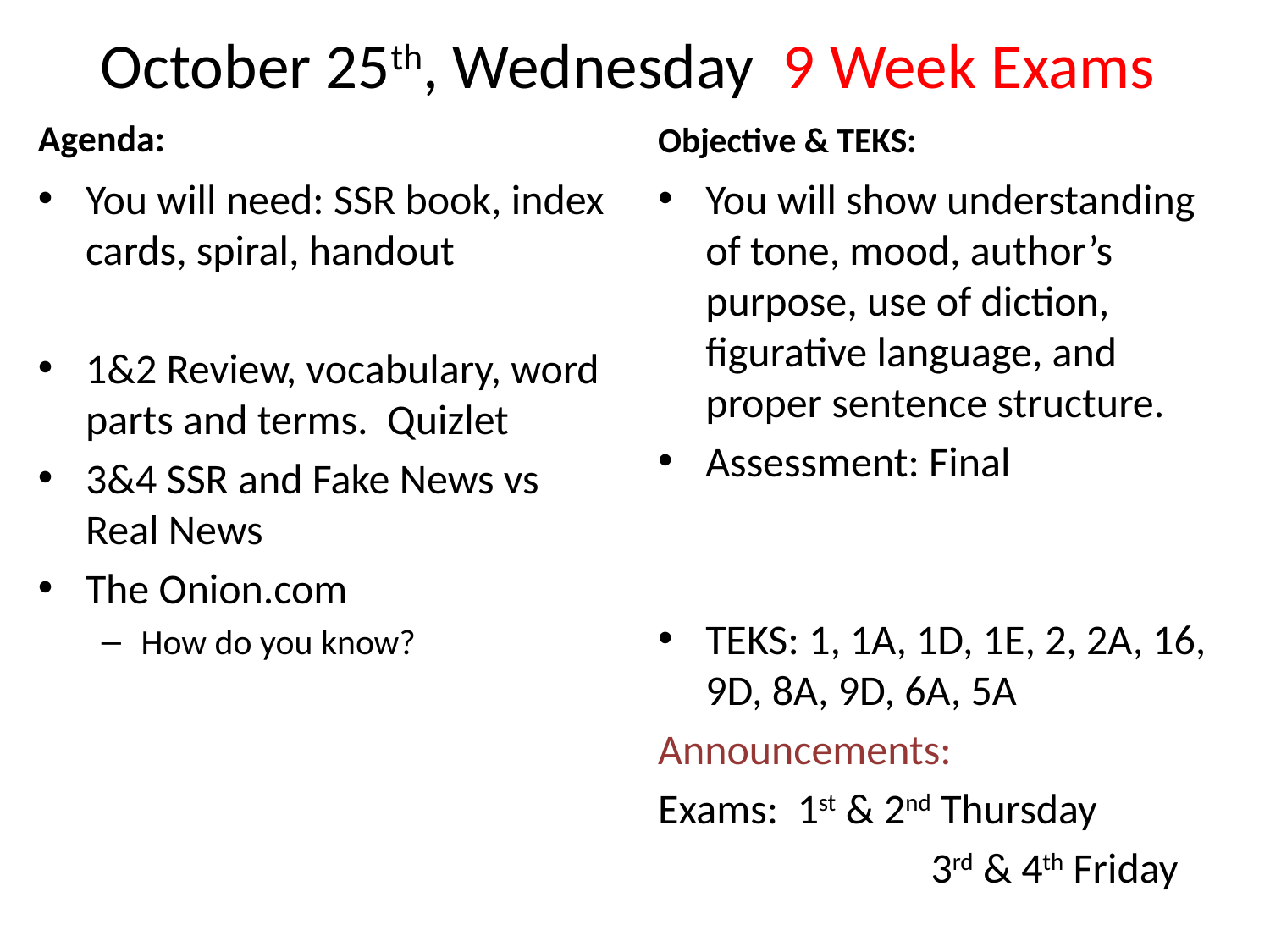

# October 25th, Wednesday  9 Week Exams
Agenda:
Objective & TEKS:
You will need: SSR book, index cards, spiral, handout

1&2 Review, vocabulary, word parts and terms.  Quizlet
3&4 SSR and Fake News vs Real News
The Onion.com
How do you know?

You will show understanding of tone, mood, author’s purpose, use of diction, figurative language, and proper sentence structure.
Assessment: Final

TEKS: 1, 1A, 1D, 1E, 2, 2A, 16, 9D, 8A, 9D, 6A, 5A
Announcements:
Exams:  1st & 2nd Thursday
		  3rd & 4th Friday